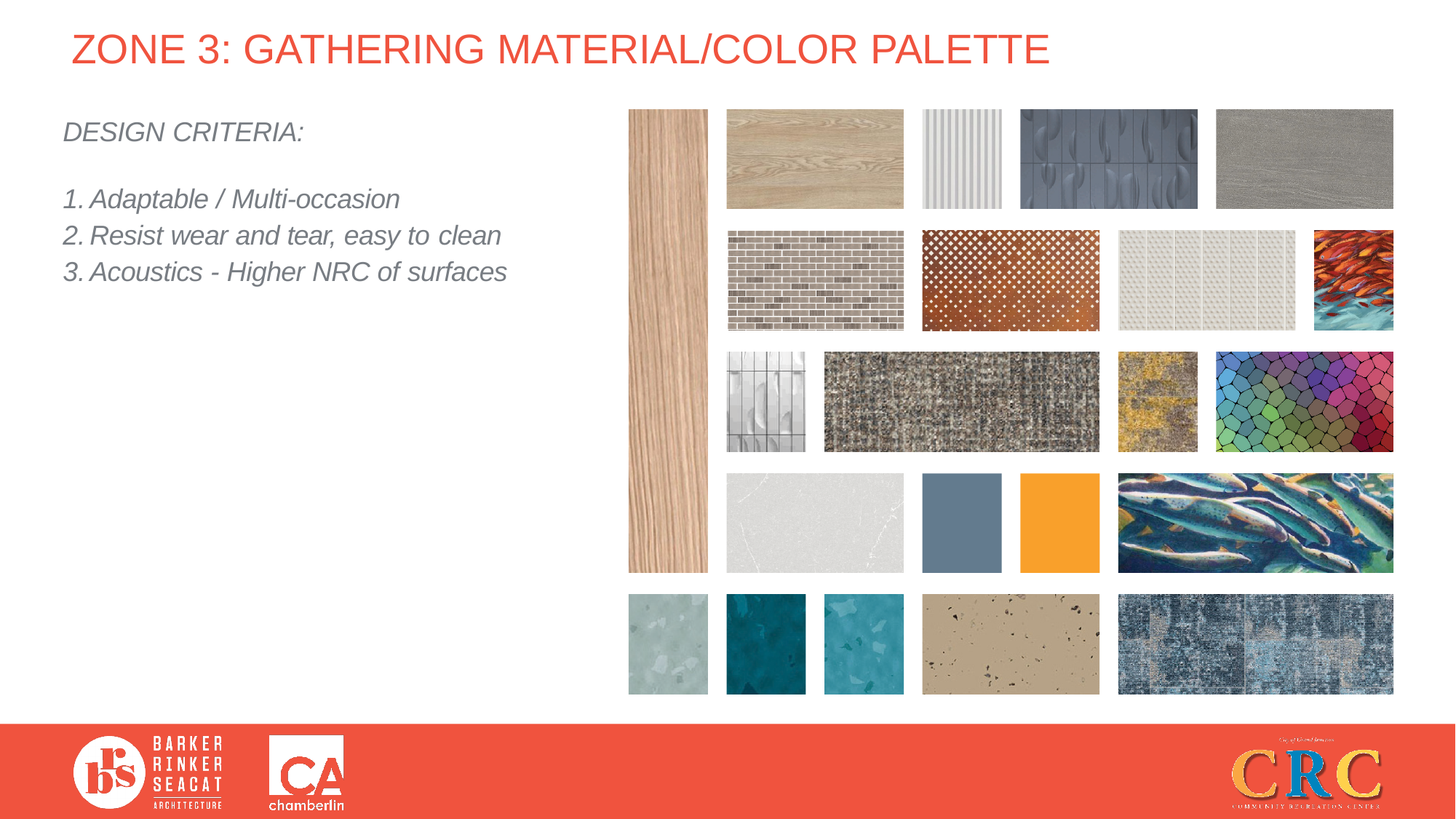

# ZONE 3: GATHERING MATERIAL/COLOR PALETTE

DESIGN CRITERIA:

Adaptable / Multi-occasion
Resist wear and tear, easy to clean
Acoustics - Higher NRC of surfaces